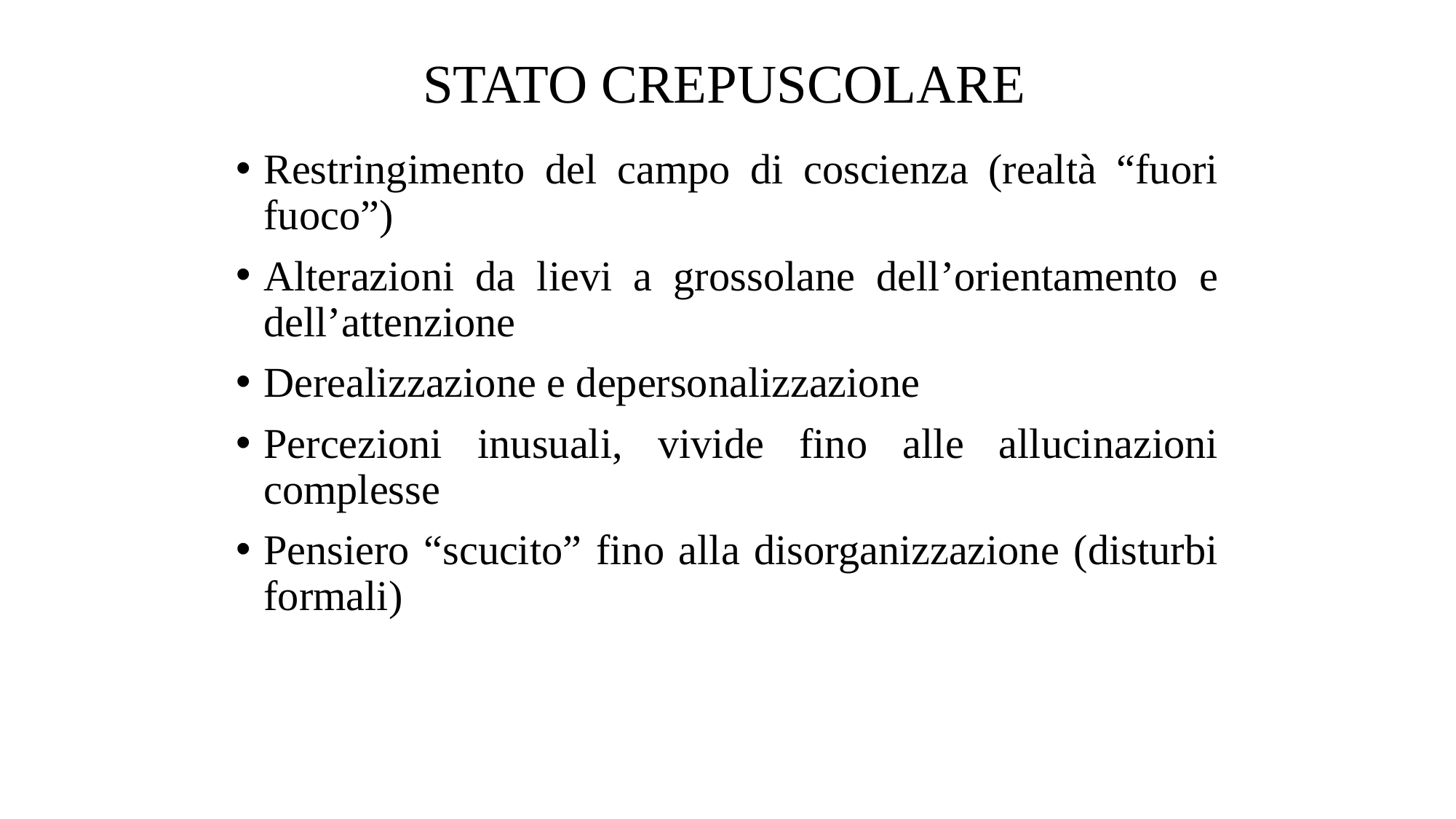

# STATO CREPUSCOLARE
Restringimento del campo di coscienza (realtà “fuori fuoco”)
Alterazioni da lievi a grossolane dell’orientamento e dell’attenzione
Derealizzazione e depersonalizzazione
Percezioni inusuali, vivide fino alle allucinazioni complesse
Pensiero “scucito” fino alla disorganizzazione (disturbi formali)